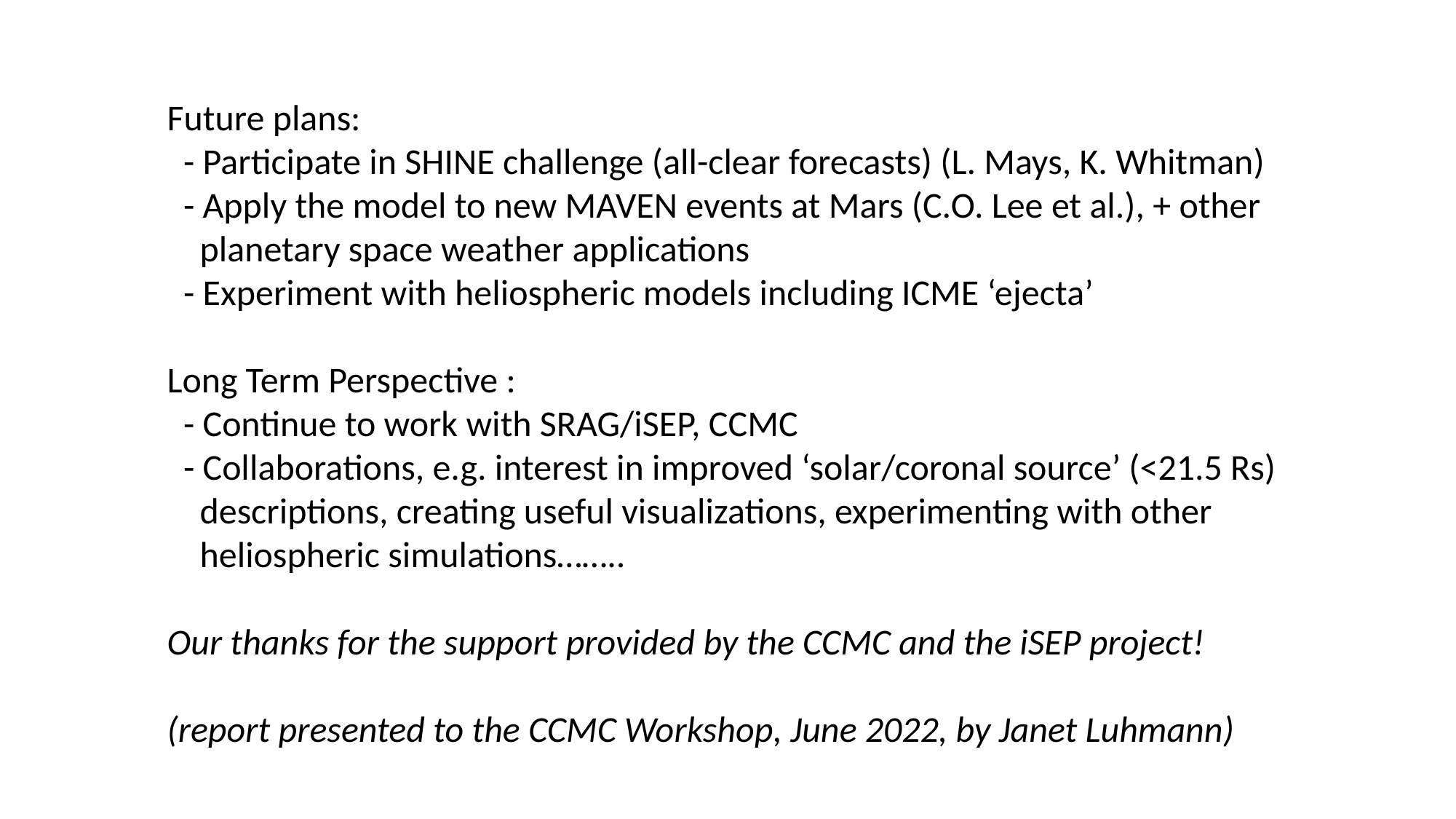

Future plans:
  - Participate in SHINE challenge (all-clear forecasts) (L. Mays, K. Whitman)
  - Apply the model to new MAVEN events at Mars (C.O. Lee et al.), + other
    planetary space weather applications
  - Experiment with heliospheric models including ICME ‘ejecta’

Long Term Perspective :
  - Continue to work with SRAG/iSEP, CCMC
  - Collaborations, e.g. interest in improved ‘solar/coronal source’ (<21.5 Rs)
    descriptions, creating useful visualizations, experimenting with other
    heliospheric simulations……..

Our thanks for the support provided by the CCMC and the iSEP project!

(report presented to the CCMC Workshop, June 2022, by Janet Luhmann)